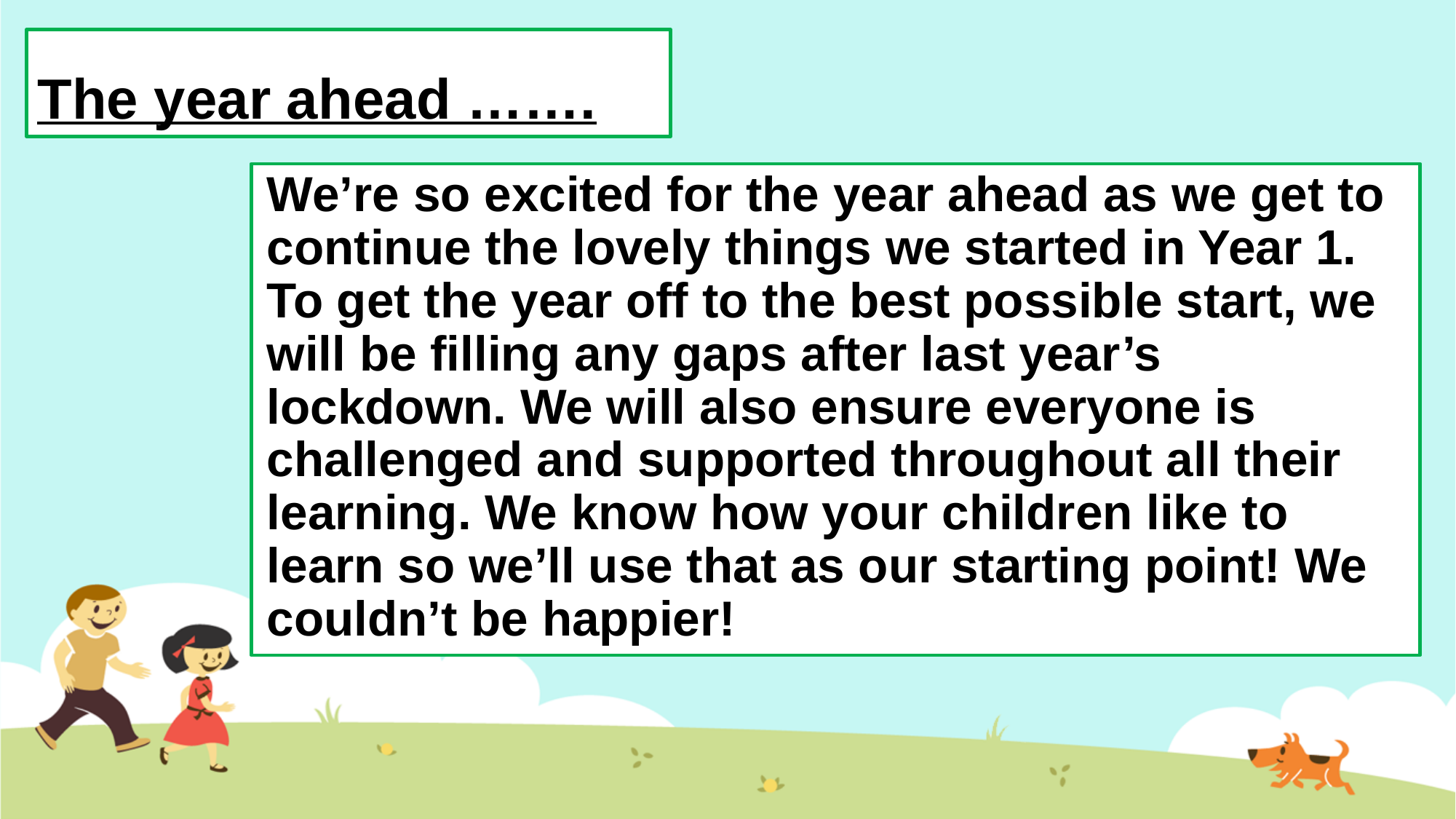

# The year ahead …….
We’re so excited for the year ahead as we get to continue the lovely things we started in Year 1. To get the year off to the best possible start, we will be filling any gaps after last year’s lockdown. We will also ensure everyone is challenged and supported throughout all their learning. We know how your children like to learn so we’ll use that as our starting point! We couldn’t be happier!